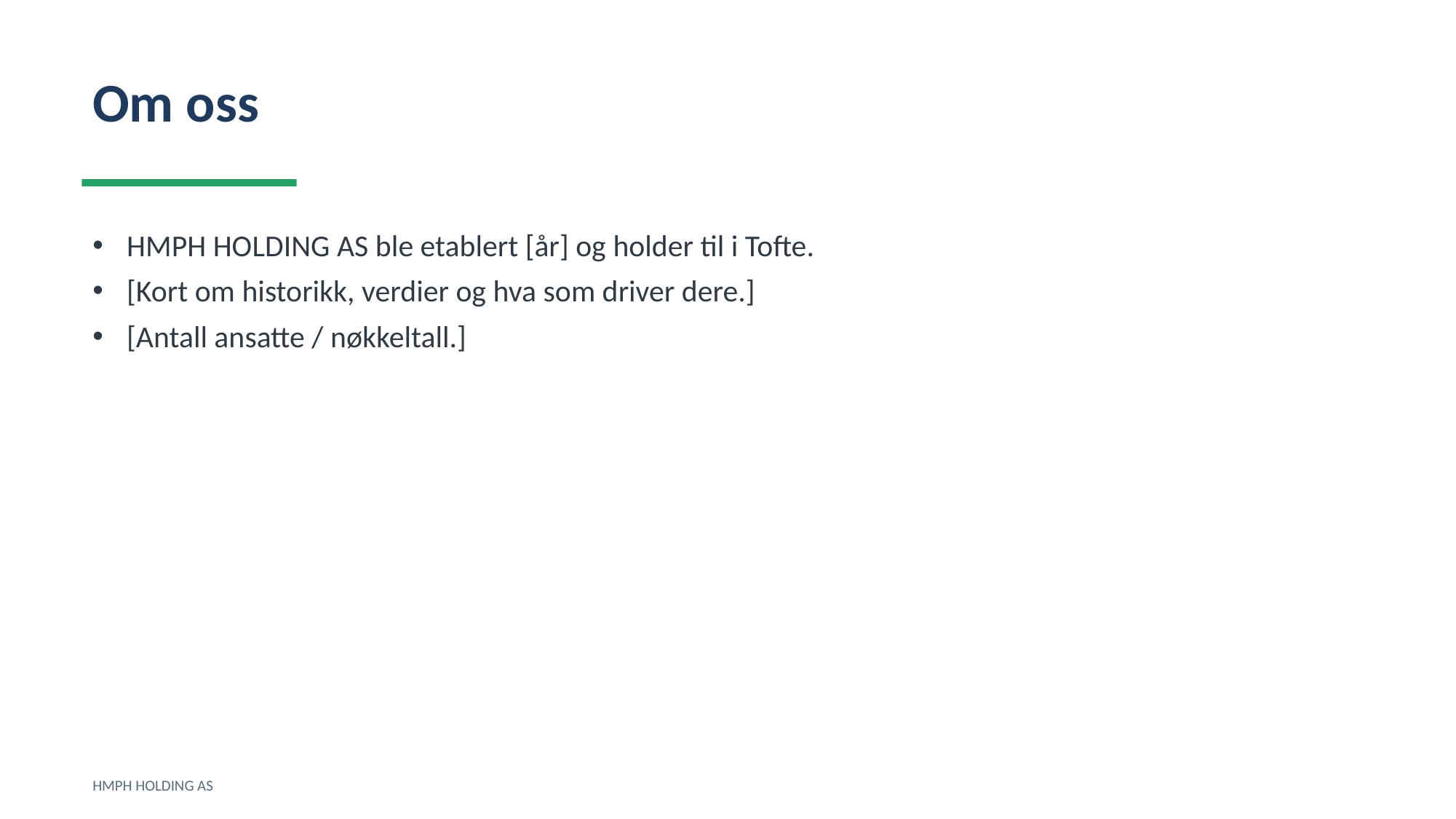

Om oss

HMPH HOLDING AS ble etablert [år] og holder til i Tofte.
[Kort om historikk, verdier og hva som driver dere.]
[Antall ansatte / nøkkeltall.]
HMPH HOLDING AS